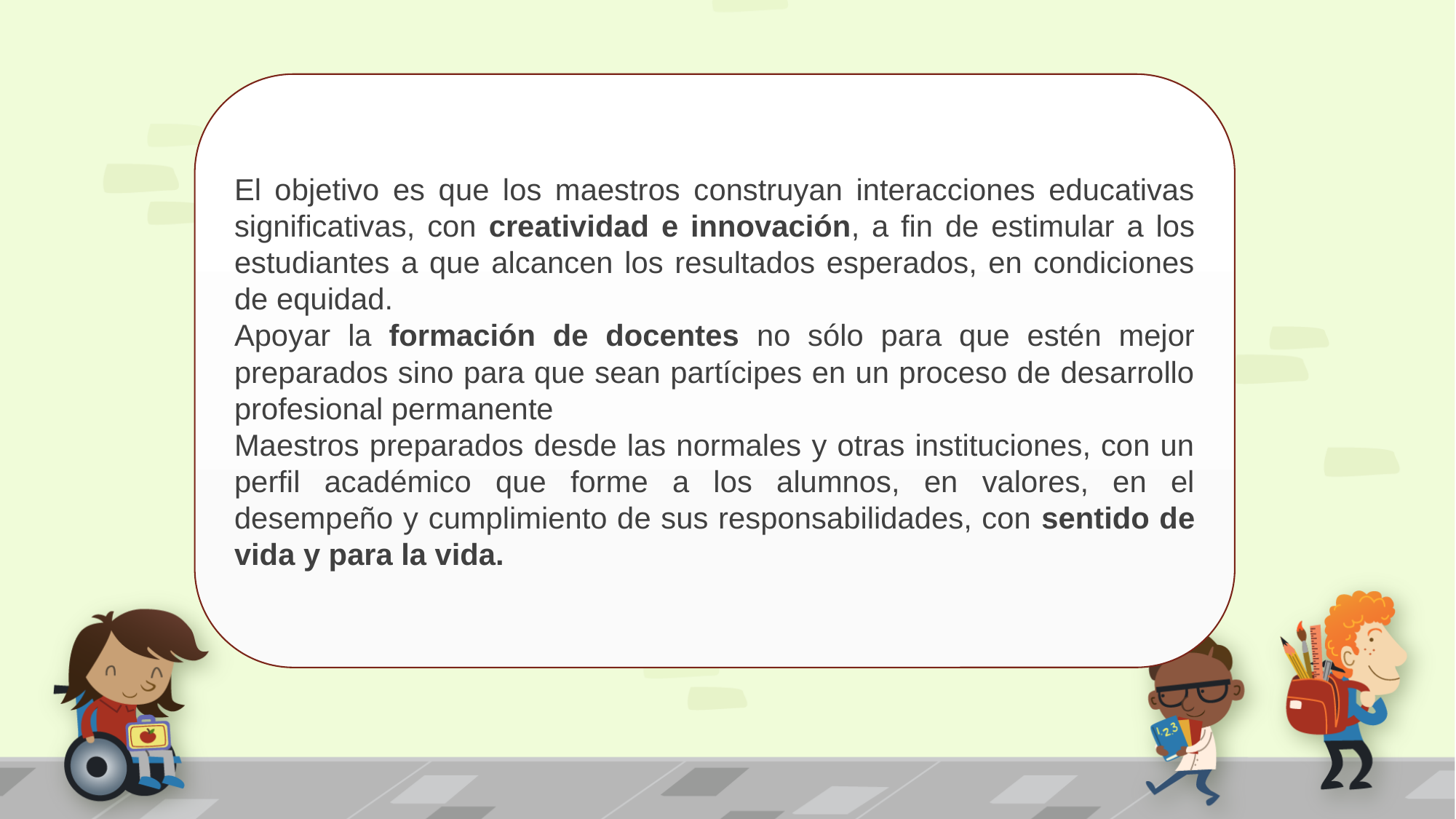

El objetivo es que los maestros construyan interacciones educativas significativas, con creatividad e innovación, a fin de estimular a los estudiantes a que alcancen los resultados esperados, en condiciones de equidad.
Apoyar la formación de docentes no sólo para que estén mejor preparados sino para que sean partícipes en un proceso de desarrollo profesional permanente
Maestros preparados desde las normales y otras instituciones, con un perfil académico que forme a los alumnos, en valores, en el desempeño y cumplimiento de sus responsabilidades, con sentido de vida y para la vida.